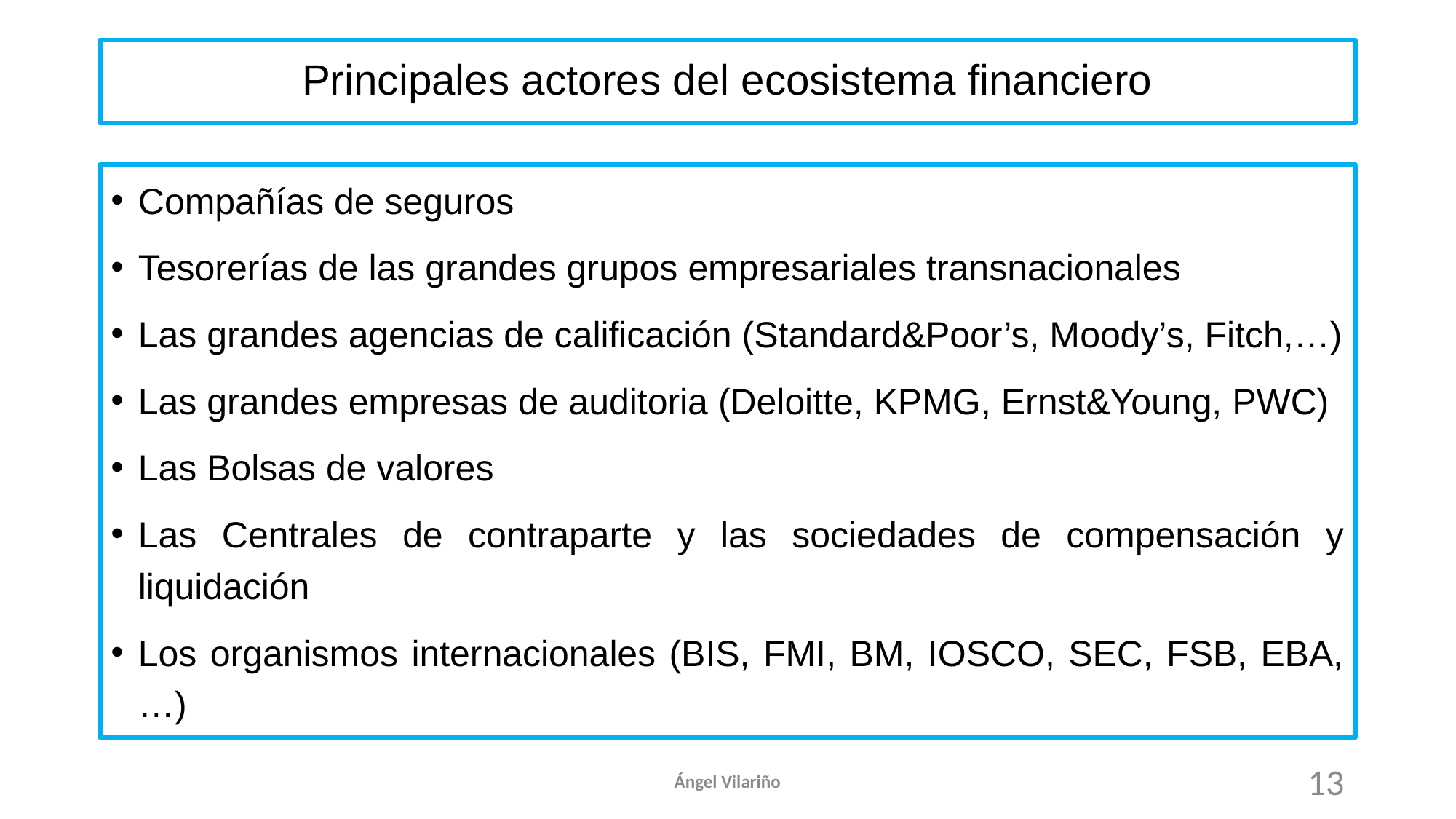

# Principales actores del ecosistema financiero
Compañías de seguros
Tesorerías de las grandes grupos empresariales transnacionales
Las grandes agencias de calificación (Standard&Poor’s, Moody’s, Fitch,…)
Las grandes empresas de auditoria (Deloitte, KPMG, Ernst&Young, PWC)
Las Bolsas de valores
Las Centrales de contraparte y las sociedades de compensación y liquidación
Los organismos internacionales (BIS, FMI, BM, IOSCO, SEC, FSB, EBA,…)

Ángel Vilariño
13